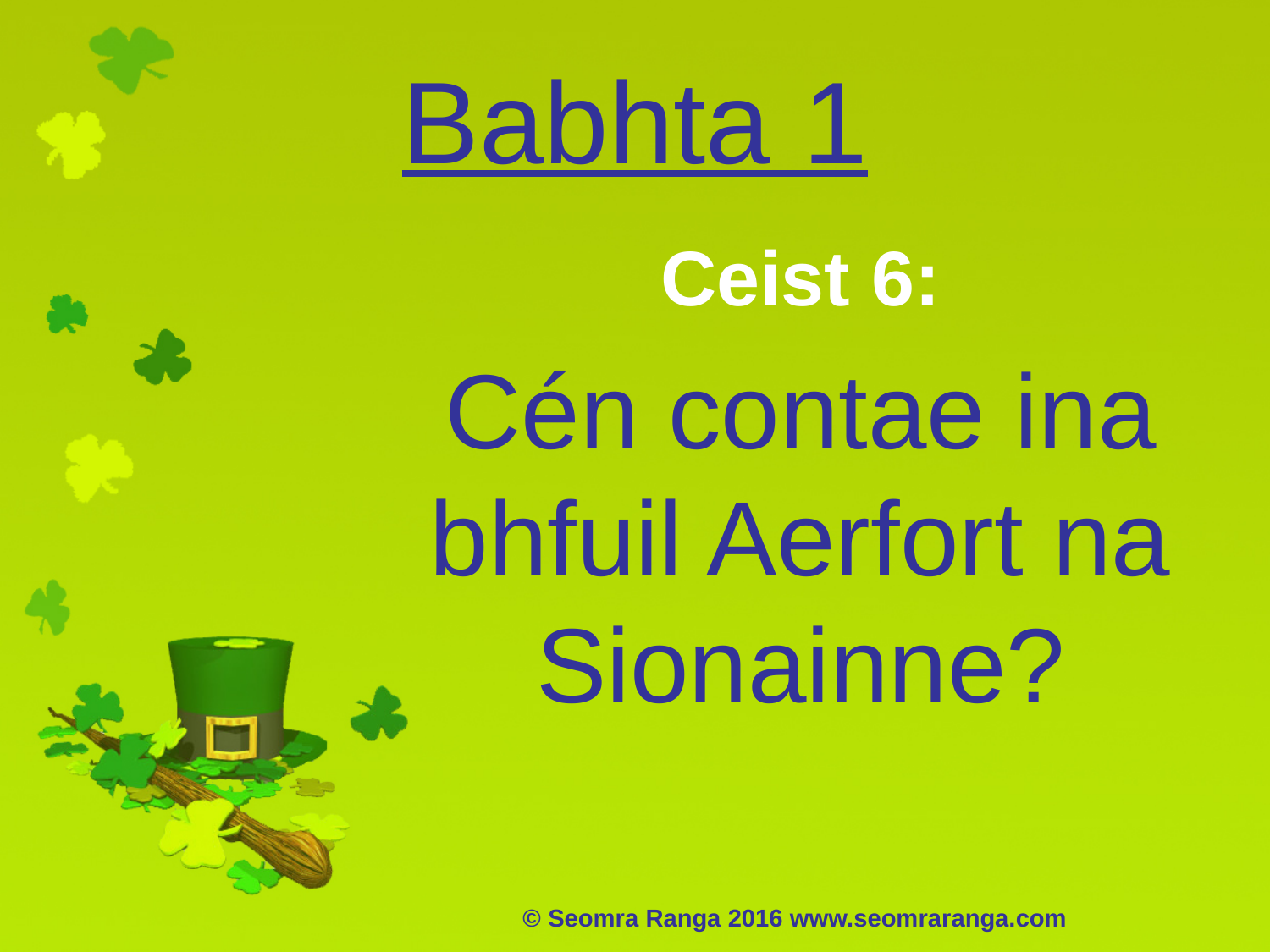

# Babhta 1
Ceist 6:
Cén contae ina bhfuil Aerfort na Sionainne?
© Seomra Ranga 2016 www.seomraranga.com